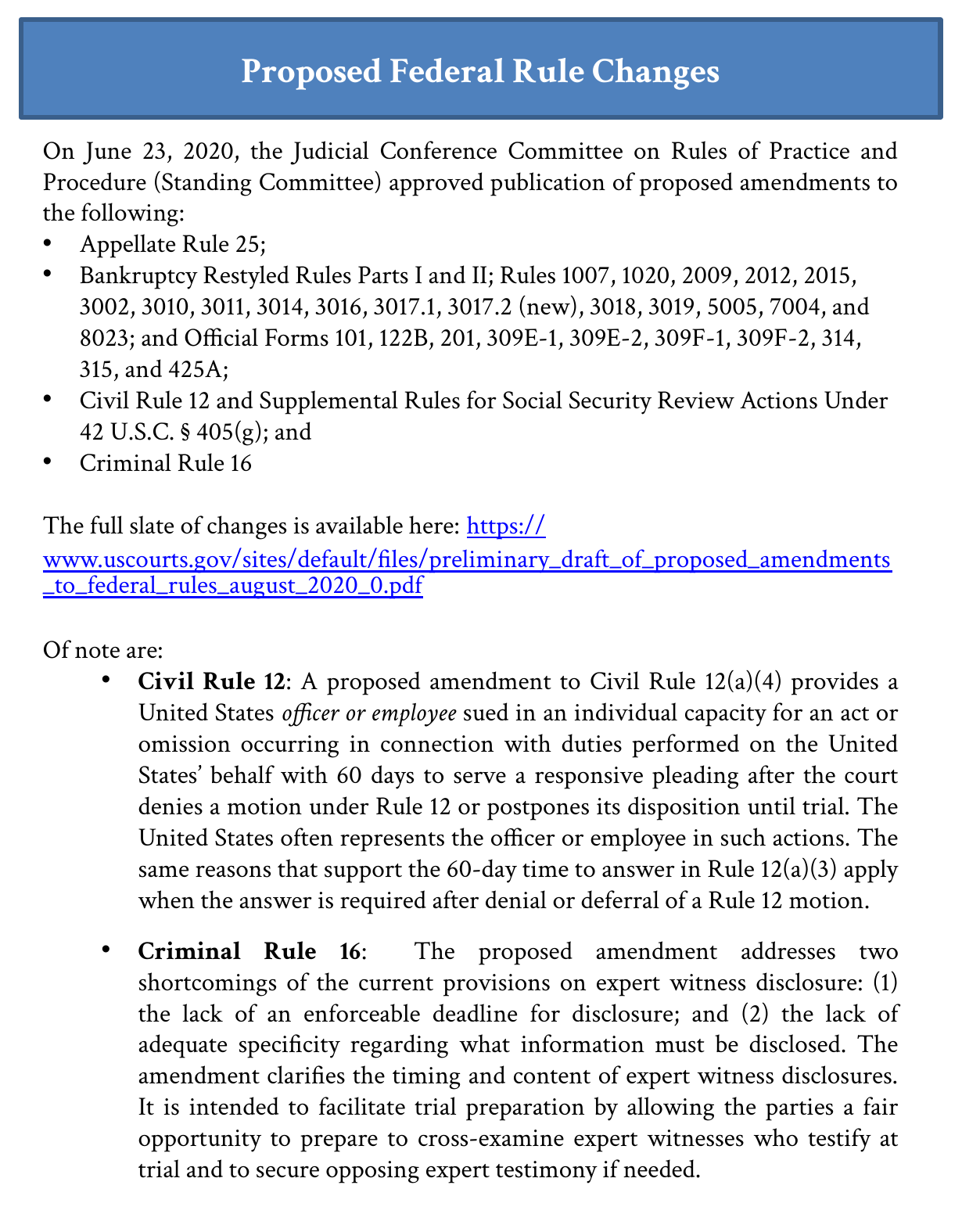

Proposed Federal Rule Changes
On June 23, 2020, the Judicial Conference Committee on Rules of Practice and Procedure (Standing Committee) approved publication of proposed amendments to the following:
Appellate Rule 25;
Bankruptcy Restyled Rules Parts I and II; Rules 1007, 1020, 2009, 2012, 2015, 3002, 3010, 3011, 3014, 3016, 3017.1, 3017.2 (new), 3018, 3019, 5005, 7004, and 8023; and Official Forms 101, 122B, 201, 309E-1, 309E-2, 309F-1, 309F-2, 314, 315, and 425A;
Civil Rule 12 and Supplemental Rules for Social Security Review Actions Under 42 U.S.C. § 405(g); and
Criminal Rule 16

The full slate of changes is available here: https://www.uscourts.gov/sites/default/files/preliminary_draft_of_proposed_amendments_to_federal_rules_august_2020_0.pdf

Of note are:
Civil Rule 12: A proposed amendment to Civil Rule 12(a)(4) provides a United States officer or employee sued in an individual capacity for an act or omission occurring in connection with duties performed on the United States’ behalf with 60 days to serve a responsive pleading after the court denies a motion under Rule 12 or postpones its disposition until trial. The United States often represents the officer or employee in such actions. The same reasons that support the 60-day time to answer in Rule 12(a)(3) apply when the answer is required after denial or deferral of a Rule 12 motion.
Criminal Rule 16:  The proposed amendment addresses two shortcomings of the current provisions on expert witness disclosure: (1) the lack of an enforceable deadline for disclosure; and (2) the lack of adequate specificity regarding what information must be disclosed. The amendment clarifies the timing and content of expert witness disclosures. It is intended to facilitate trial preparation by allowing the parties a fair opportunity to prepare to cross-examine expert witnesses who testify at trial and to secure opposing expert testimony if needed.